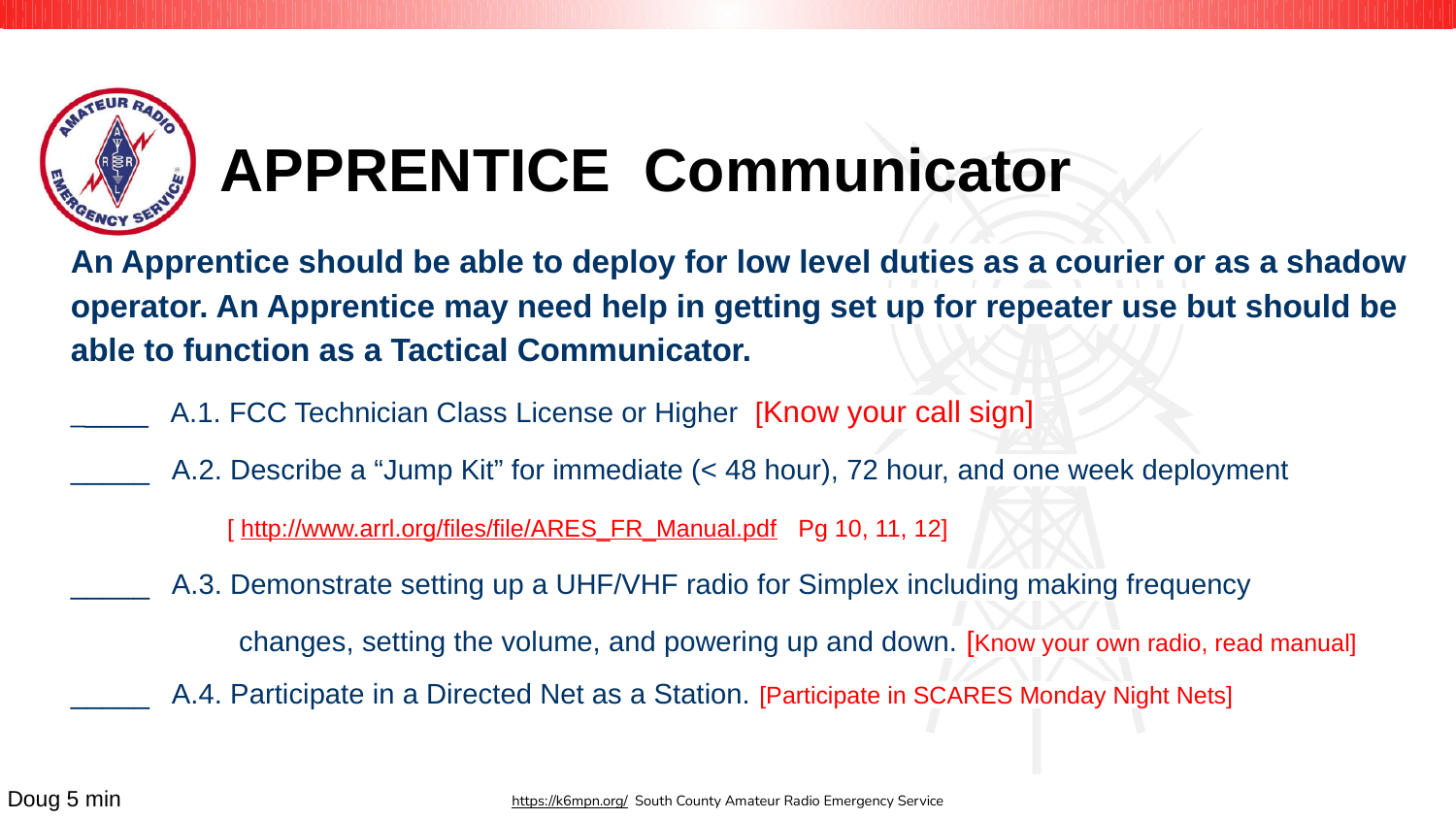

# APPRENTICE  Communicator
An Apprentice should be able to deploy for low level duties as a courier or as a shadow operator. An Apprentice may need help in getting set up for repeater use but should be able to function as a Tactical Communicator.
_____   A.1. FCC Technician Class License or Higher  [Know your call sign]
_____   A.2. Describe a “Jump Kit” for immediate (< 48 hour), 72 hour, and one week deployment
                    [ http://www.arrl.org/files/file/ARES_FR_Manual.pdf   Pg 10, 11, 12]
_____   A.3. Demonstrate setting up a UHF/VHF radio for Simplex including making frequency
                     changes, setting the volume, and powering up and down. [Know your own radio, read manual]
_____   A.4. Participate in a Directed Net as a Station. [Participate in SCARES Monday Night Nets]
Doug 5 min